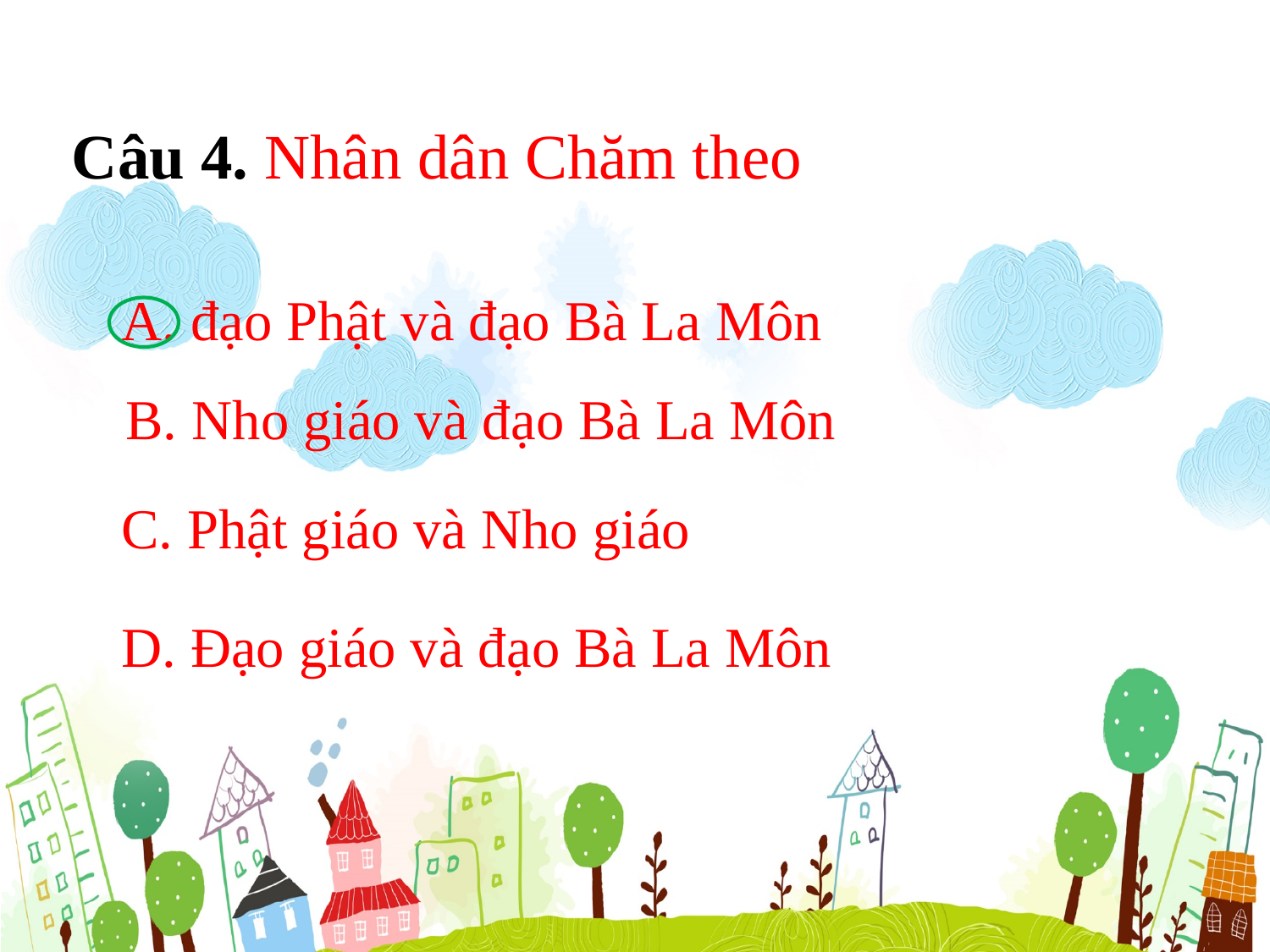

Câu 4. Nhân dân Chăm theo
A. đạo Phật và đạo Bà La Môn

 B. Nho giáo và đạo Bà La Môn
C. Phật giáo và Nho giáo

D. Đạo giáo và đạo Bà La Môn